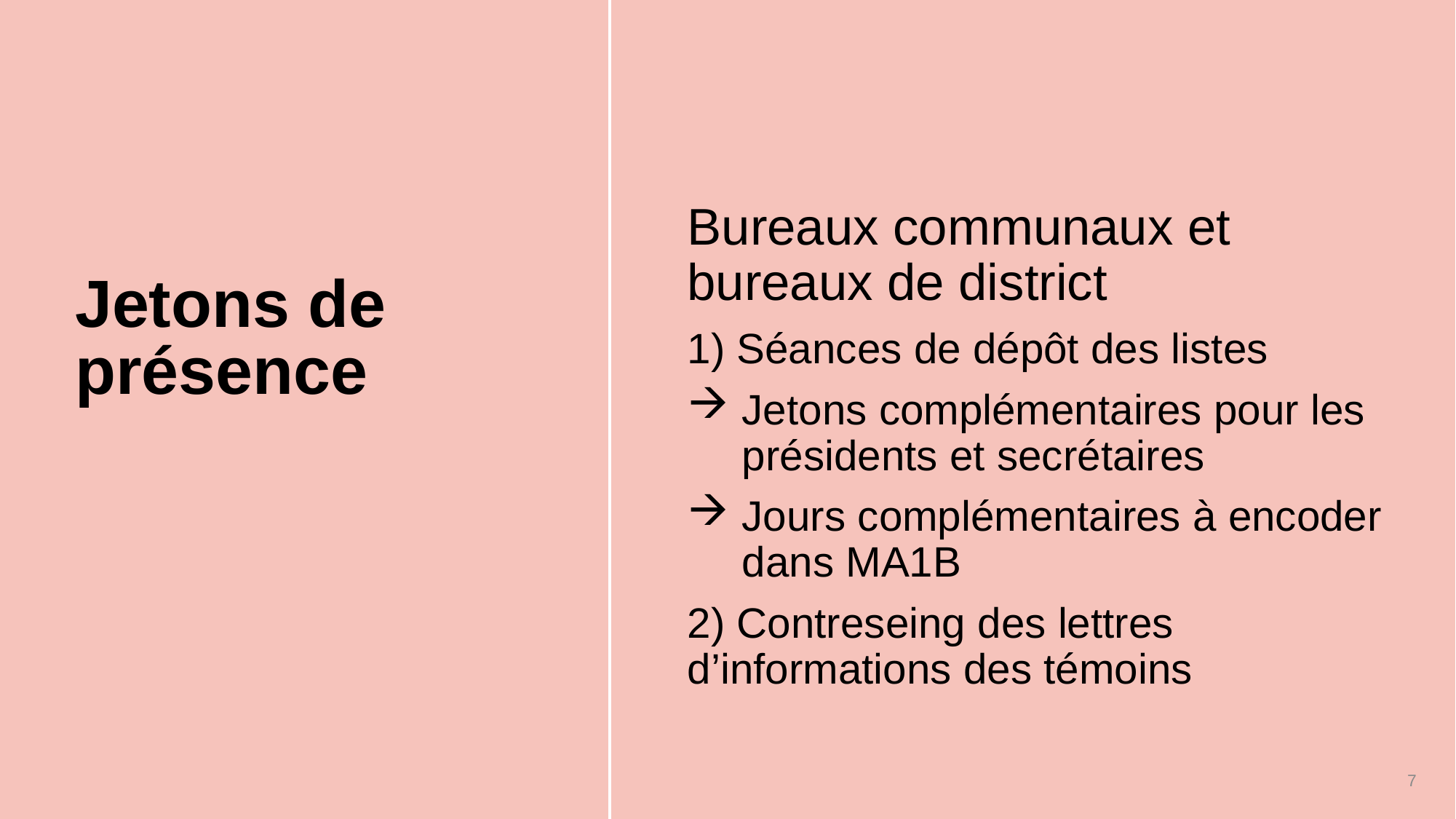

Bureaux communaux et bureaux de district
1) Séances de dépôt des listes
Jetons complémentaires pour les présidents et secrétaires
Jours complémentaires à encoder dans MA1B
2) Contreseing des lettres d’informations des témoins
# Jetons de présence
7